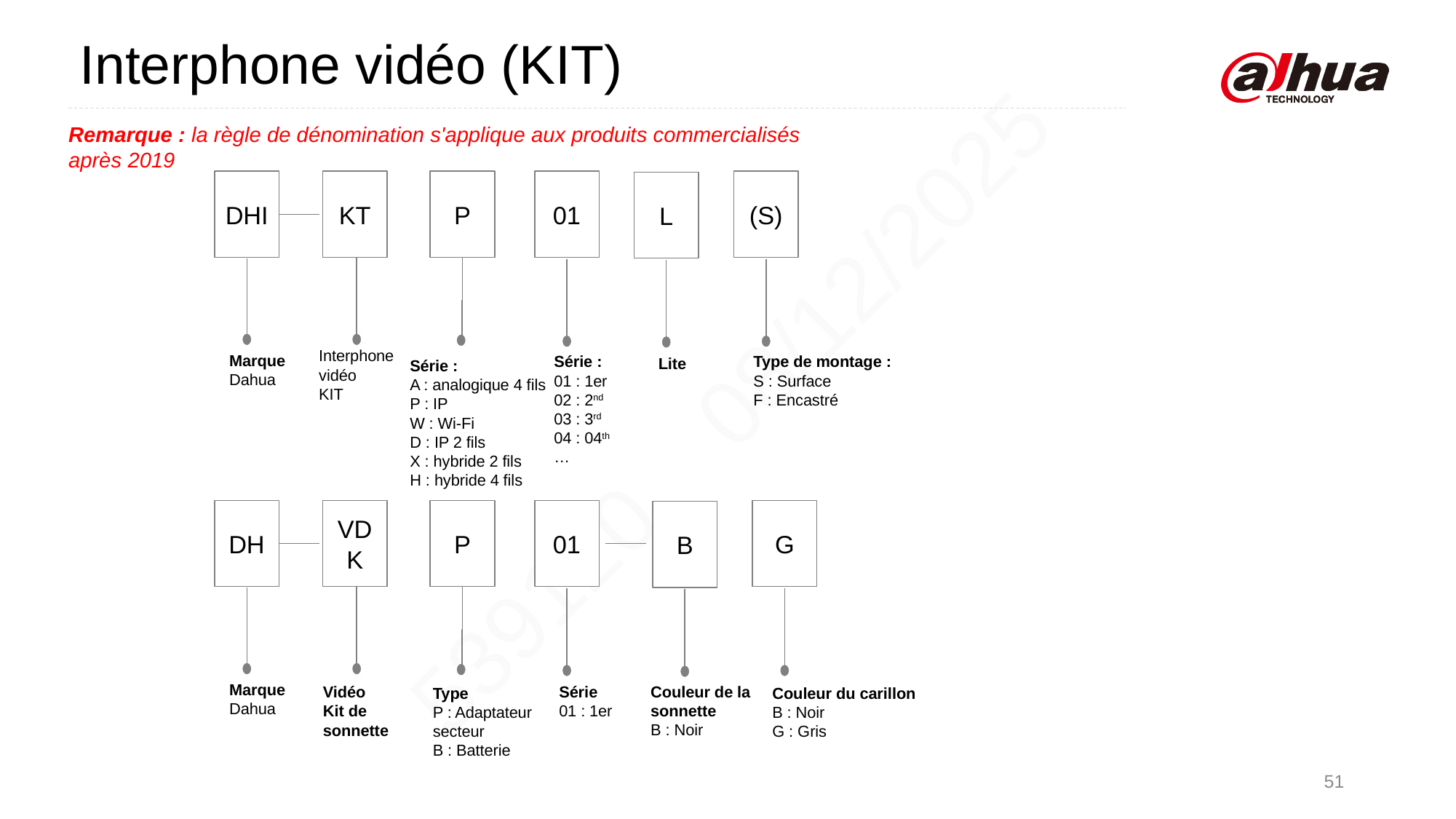

Interphone vidéo (KIT)
Remarque : la règle de dénomination s'applique aux produits commercialisés après 2019
DHI
KT
P
01
(S)
L

Interphone vidéo
KIT
Type de montage :
S : Surface
F : Encastré
Marque
Dahua
Série :
01 : 1er
02 : 2nd
03 : 3rd
04 : 04th
…
Lite
Série :
A : analogique 4 fils
P : IP
W : Wi-Fi
D : IP 2 fils
X : hybride 2 fils
H : hybride 4 fils
DH
VDK
P
01
G
B

Vidéo
Kit de sonnette
Marque
Dahua
Série
01 : 1er
Couleur de la sonnette
B : Noir
Couleur du carillon
B : Noir
G : Gris
Type
P : Adaptateur secteur
B : Batterie
51